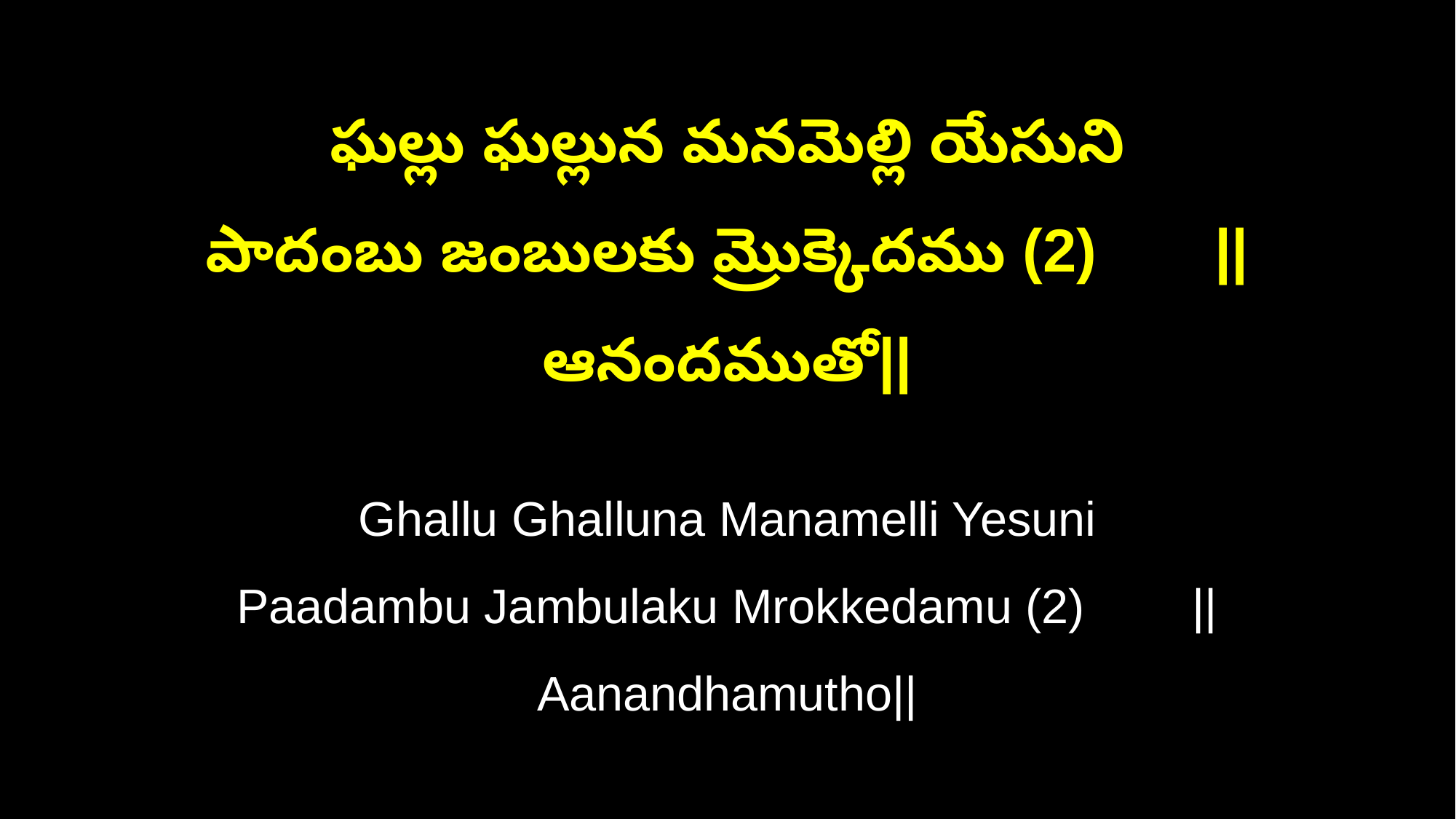

ఘల్లు ఘల్లున మనమెల్లి యేసుని
పాదంబు జంబులకు మ్రొక్కెదము (2)       ||ఆనందముతో||
Ghallu Ghalluna Manamelli Yesuni
Paadambu Jambulaku Mrokkedamu (2)        ||Aanandhamutho||